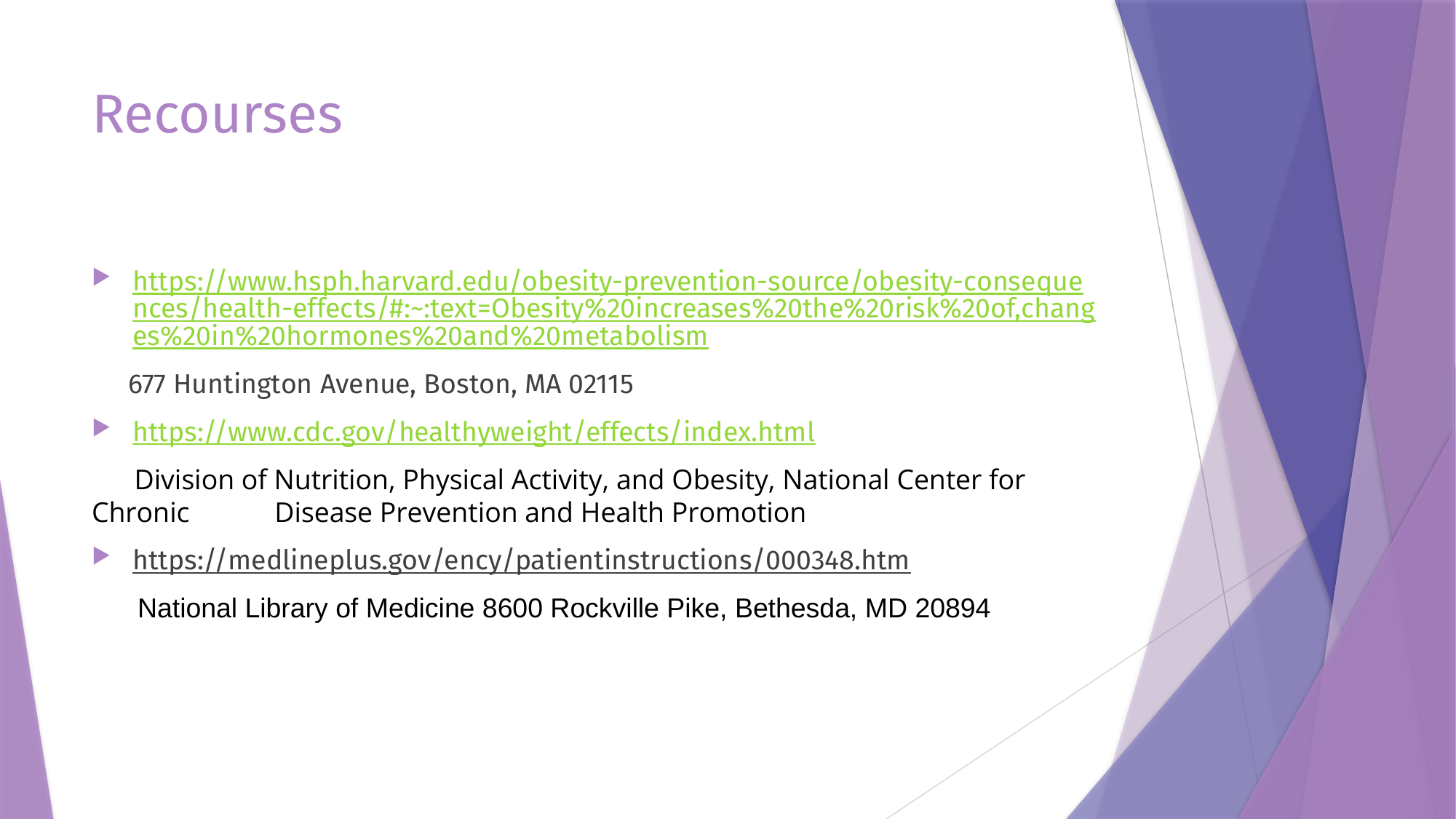

# Recourses
https://www.hsph.harvard.edu/obesity-prevention-source/obesity-consequences/health-effects/#:~:text=Obesity%20increases%20the%20risk%20of,changes%20in%20hormones%20and%20metabolism
     677 Huntington Avenue, Boston, MA 02115
https://www.cdc.gov/healthyweight/effects/index.html
      Division of Nutrition, Physical Activity, and Obesity, National Center for Chronic            Disease Prevention and Health Promotion
https://medlineplus.gov/ency/patientinstructions/000348.htm
      National Library of Medicine 8600 Rockville Pike, Bethesda, MD 20894